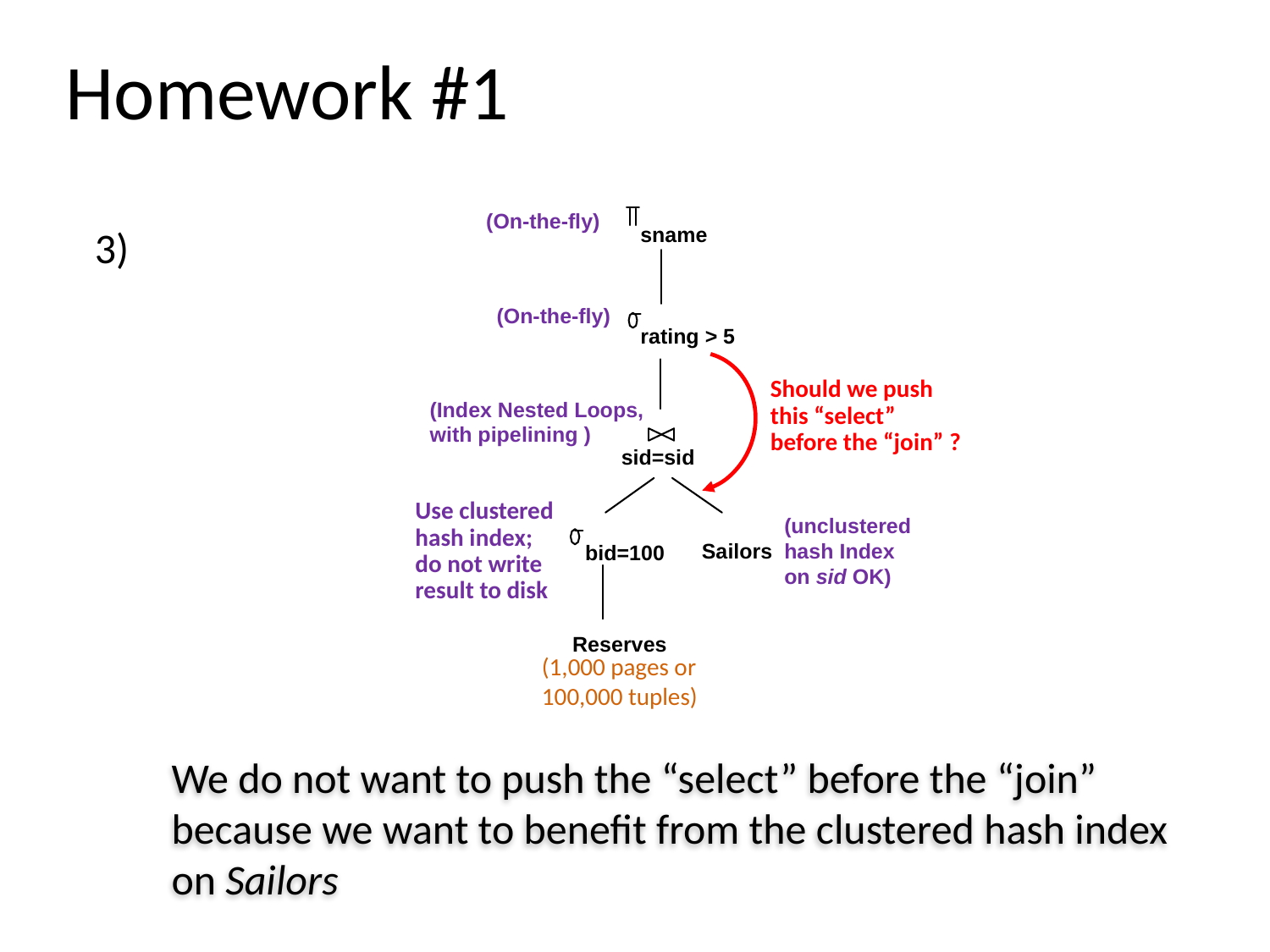

# Homework #1
(On-the-fly)

3)
sname

(On-the-fly)

rating > 5

Should we push this “select” before the “join” ?
(Index Nested Loops,
with pipelining )

sid=sid

Use clustered
hash index; do not write result to disk
(unclustered
hash Index on sid OK)

Sailors
bid=100

Reserves
(1,000 pages or
100,000 tuples)
We do not want to push the “select” before the “join” because we want to benefit from the clustered hash index on Sailors